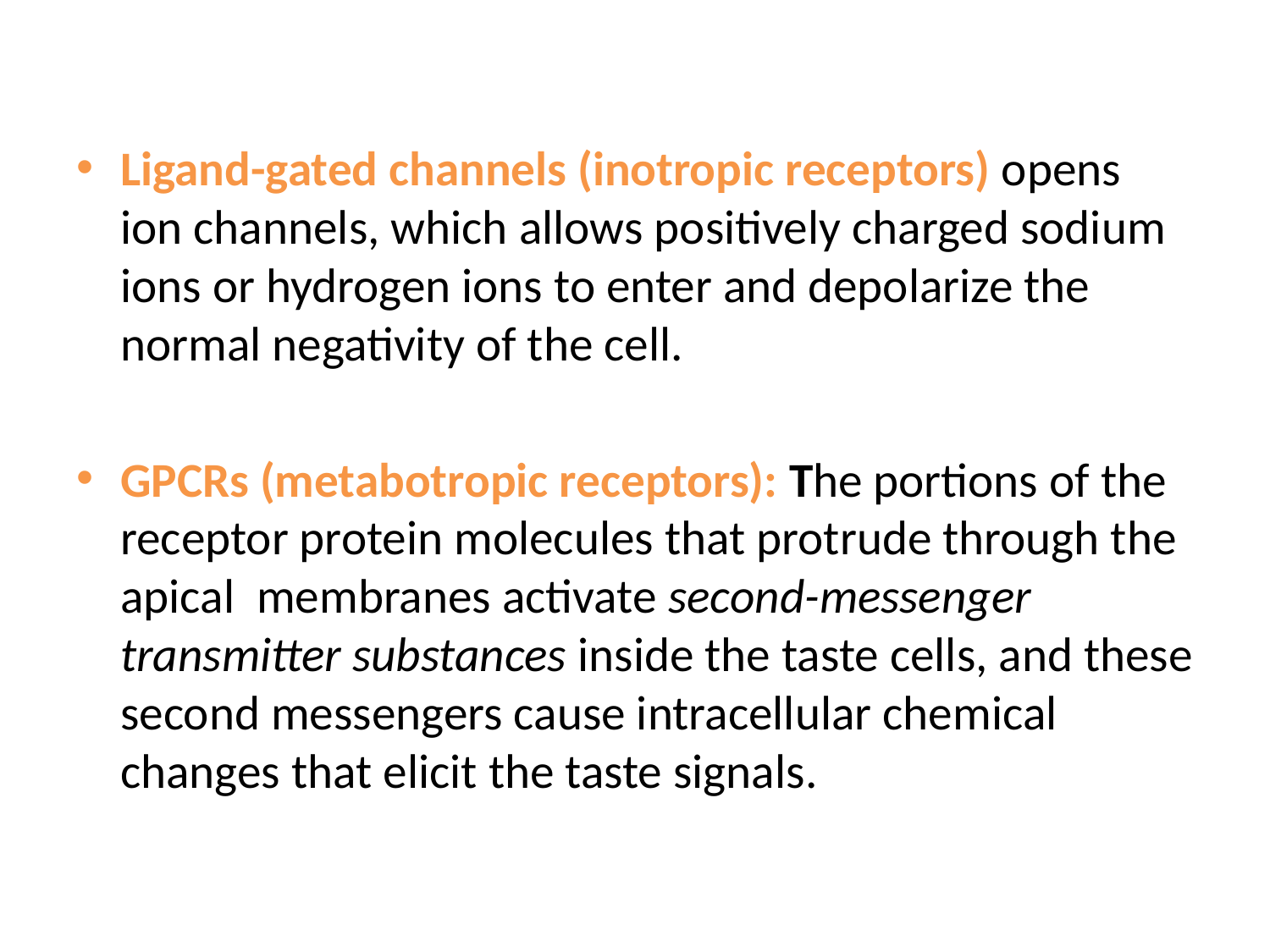

Ligand-gated channels (inotropic receptors) opens ion channels, which allows positively charged sodium ions or hydrogen ions to enter and depolarize the normal negativity of the cell.

GPCRs (metabotropic receptors): The portions of the receptor protein molecules that protrude through the apical  membranes activate second-messenger transmitter substances inside the taste cells, and these second messengers cause intracellular chemical changes that elicit the taste signals.